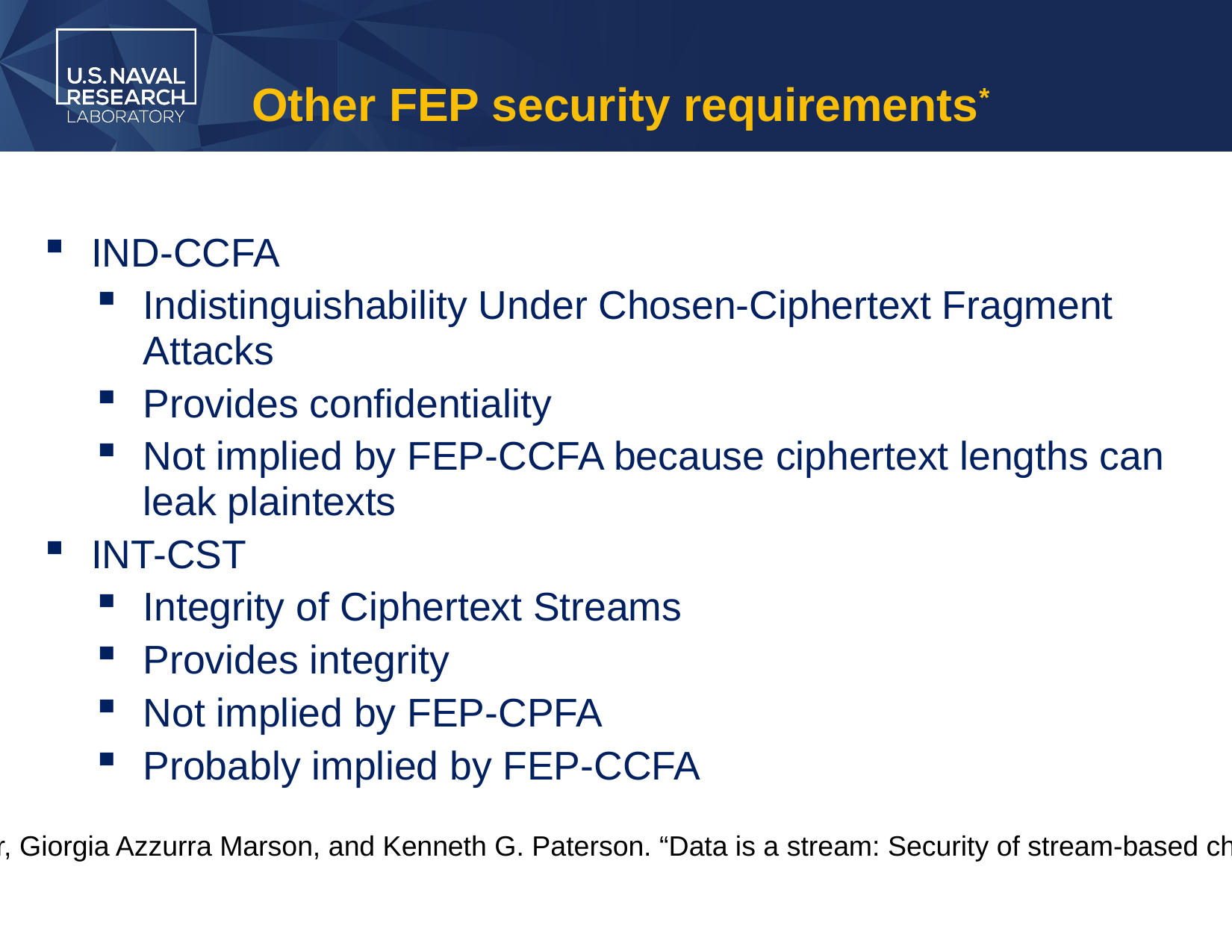

# Other FEP security requirements*
IND-CCFA
Indistinguishability Under Chosen-Ciphertext Fragment Attacks
Provides confidentiality
Not implied by FEP-CCFA because ciphertext lengths can leak plaintexts
INT-CST
Integrity of Ciphertext Streams
Provides integrity
Not implied by FEP-CPFA
Probably implied by FEP-CCFA
*Marc Fischlin, Felix Günther, Giorgia Azzurra Marson, and Kenneth G. Paterson. “Data is a stream: Security of stream-based channels”. CRYPTO 2015.
15